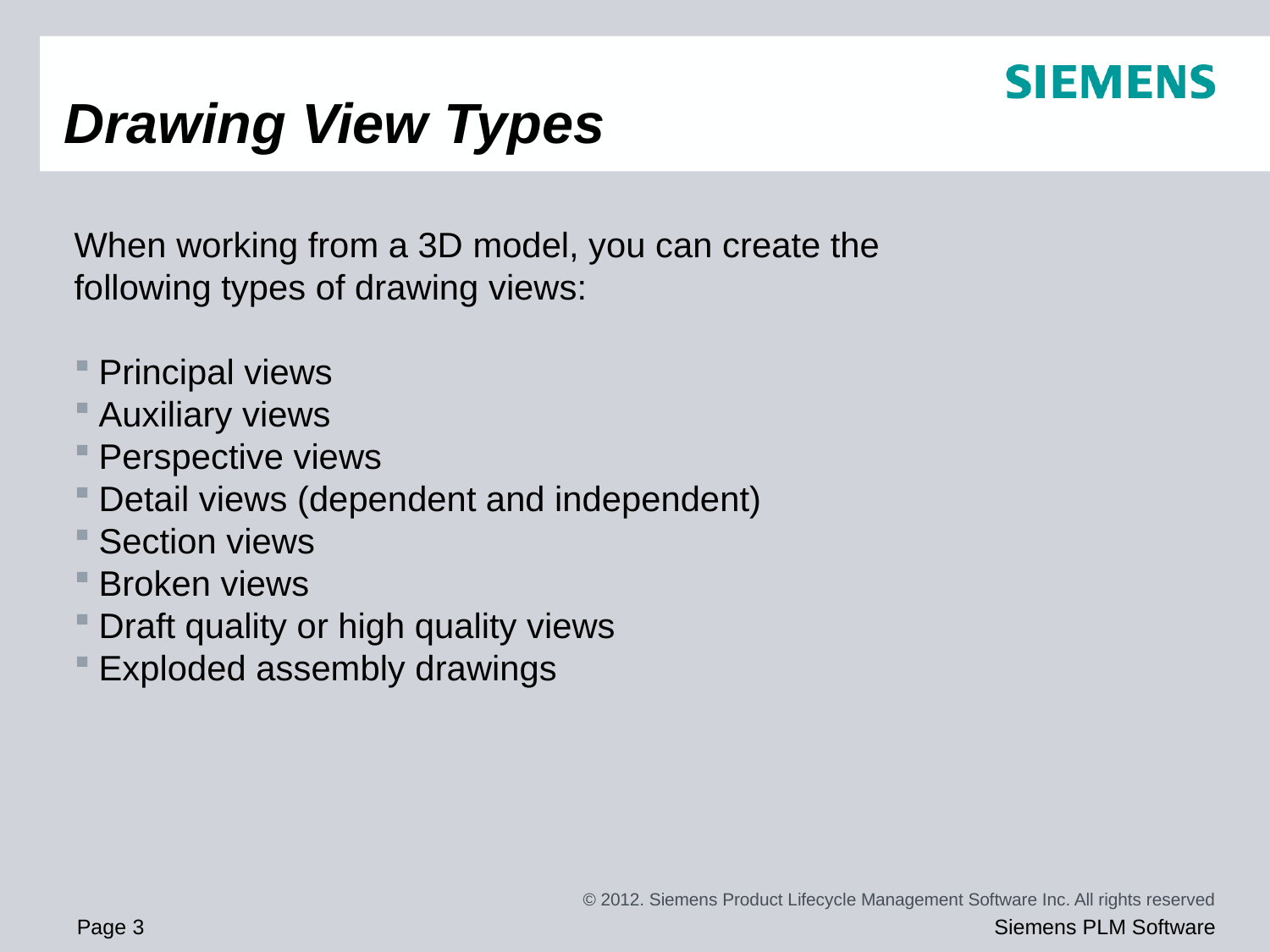

# Drawing View Types
When working from a 3D model, you can create the
following types of drawing views:
Principal views
Auxiliary views
Perspective views
Detail views (dependent and independent)
Section views
Broken views
Draft quality or high quality views
Exploded assembly drawings